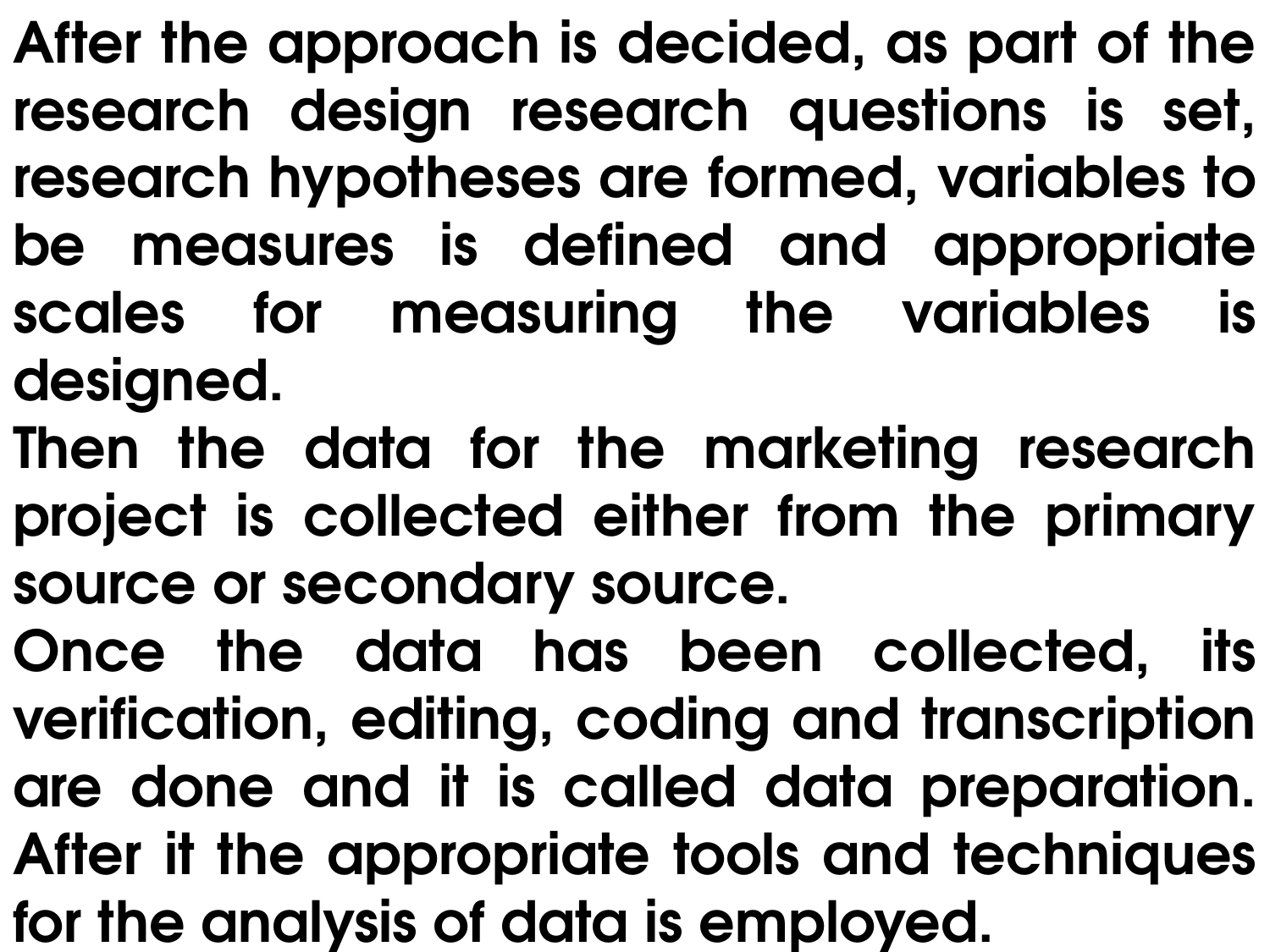

After the approach is decided, as part of the research design research questions is set, research hypotheses are formed, variables to be measures is defined and appropriate scales for measuring the variables is designed.
Then the data for the marketing research project is collected either from the primary source or secondary source.
Once the data has been collected, its verification, editing, coding and transcription are done and it is called data preparation. After it the appropriate tools and techniques for the analysis of data is employed.